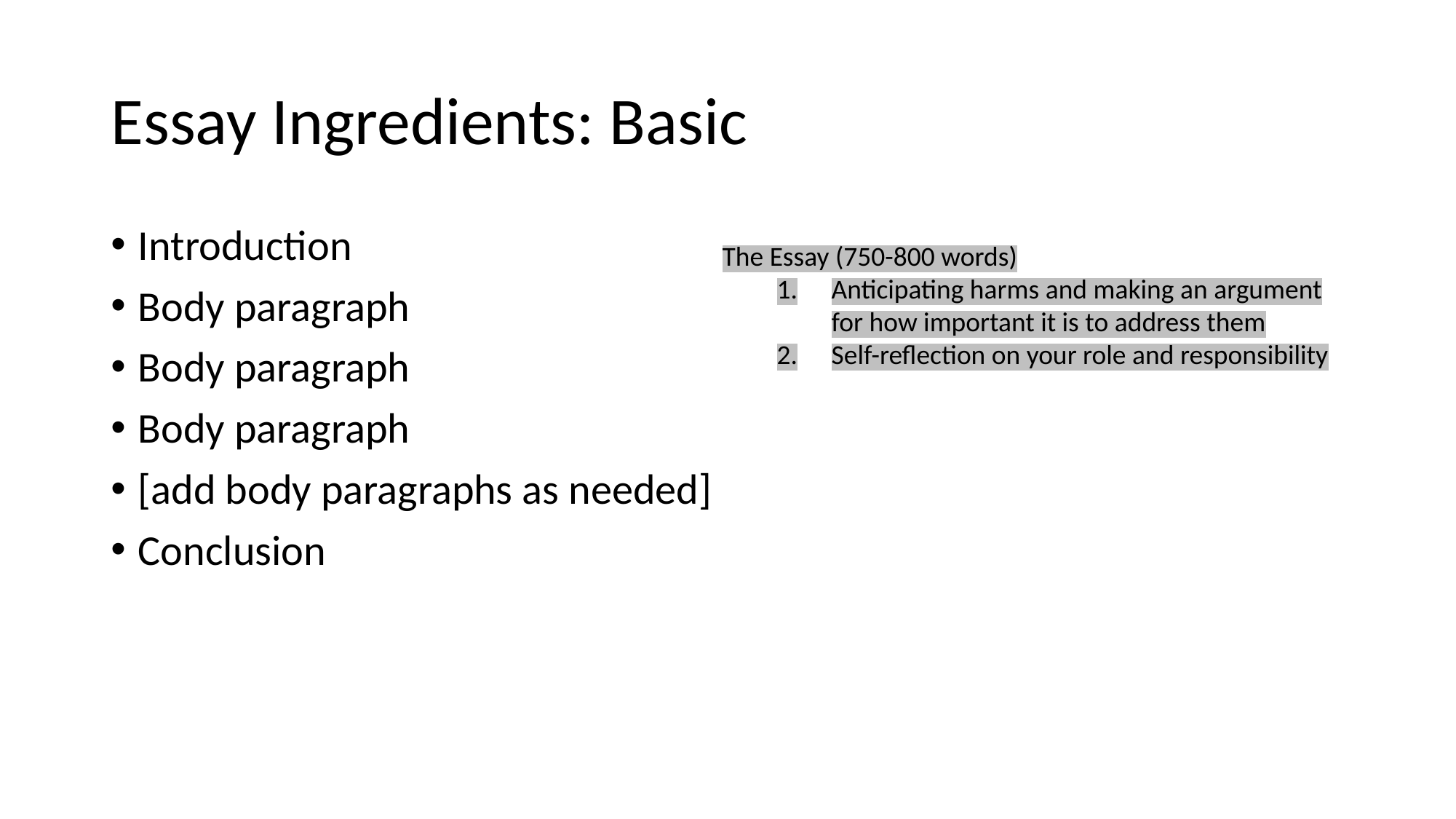

# Essay Ingredients: Basic
Introduction
Body paragraph
Body paragraph
Body paragraph
[add body paragraphs as needed]
Conclusion
The Essay (750-800 words)
Anticipating harms and making an argument for how important it is to address them
Self-reflection on your role and responsibility